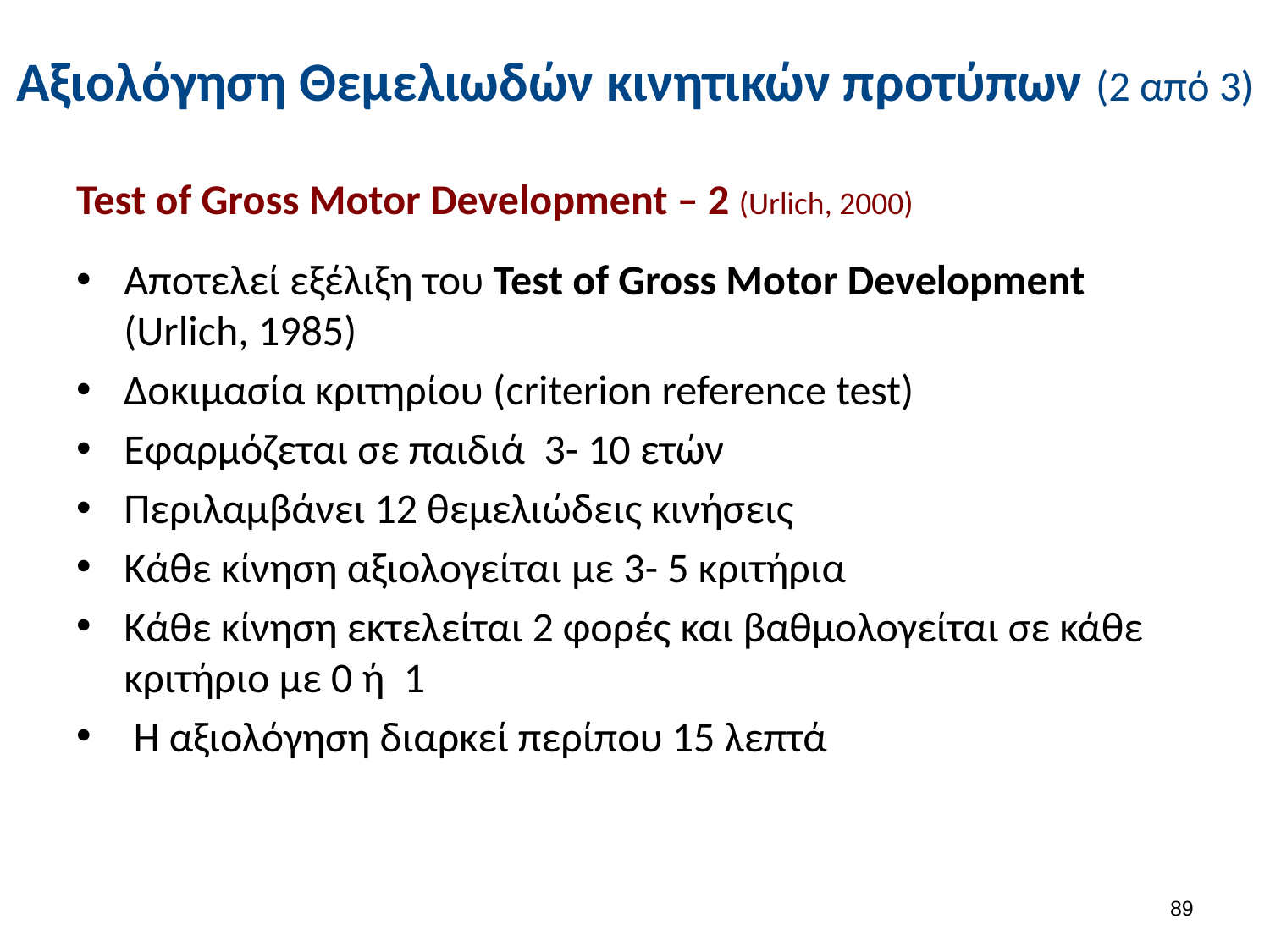

# Αξιολόγηση Θεμελιωδών κινητικών προτύπων (2 από 3)
Test of Gross Motor Development – 2 (Urlich, 2000)
Αποτελεί εξέλιξη του Test of Gross Motor Development  (Urlich, 1985)
Δοκιμασία κριτηρίου (criterion reference test)
Εφαρμόζεται σε παιδιά  3- 10 ετών
Περιλαμβάνει 12 θεμελιώδεις κινήσεις
Κάθε κίνηση αξιολογείται με 3- 5 κριτήρια
Κάθε κίνηση εκτελείται 2 φορές και βαθμολογείται σε κάθε κριτήριο με 0 ή  1
 Η αξιολόγηση διαρκεί περίπου 15 λεπτά

89